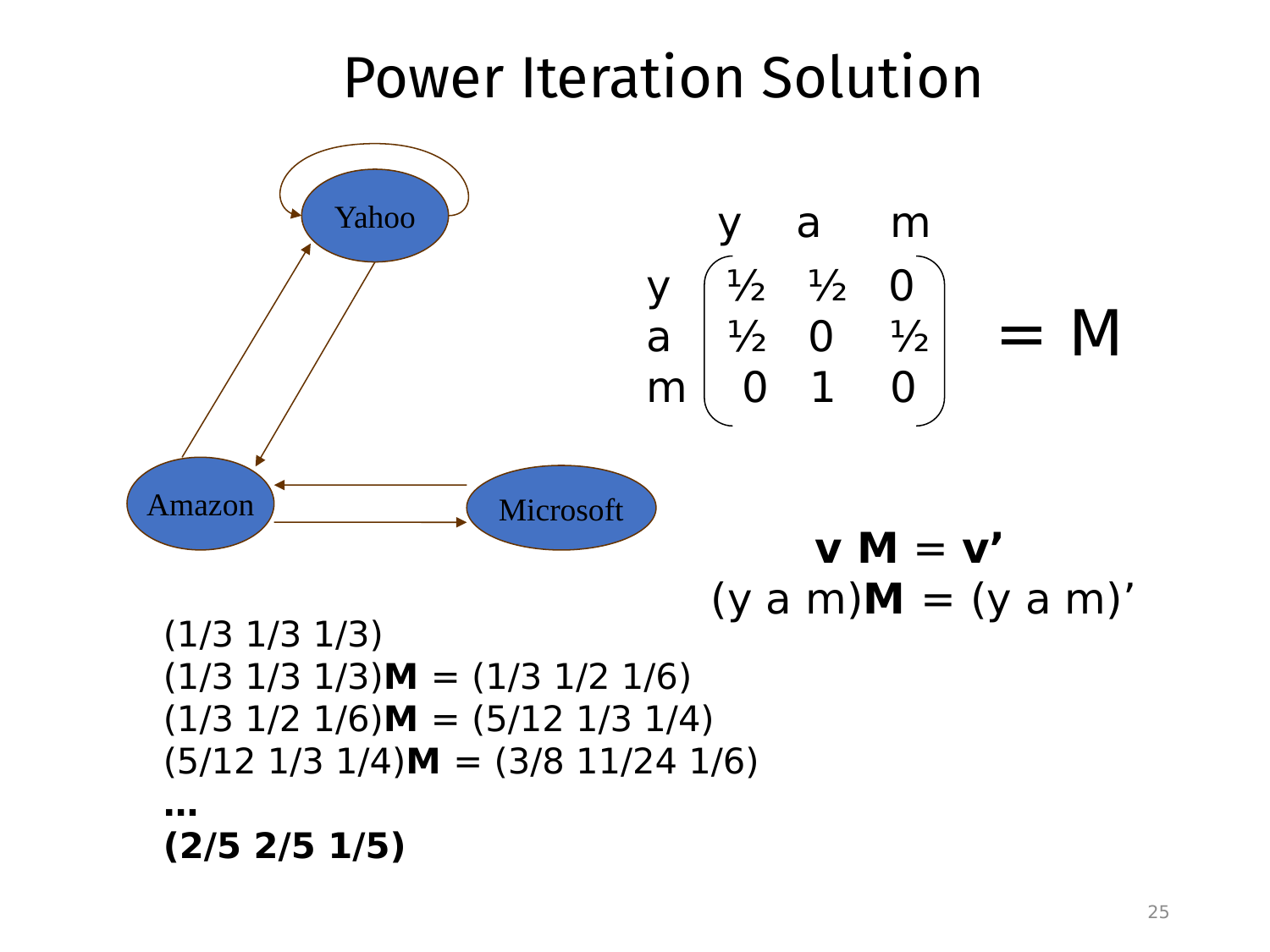

# Power Iteration Solution
Yahoo
y    a     m

y    ½   ½   0
a    ½   0    ½
m    0   1    0

= M
Amazon
Microsoft

       v M = v’
(y a m)M = (y a m)’

(1/3 1/3 1/3)
(1/3 1/3 1/3)M = (1/3 1/2 1/6)
(1/3 1/2 1/6)M = (5/12 1/3 1/4)
(5/12 1/3 1/4)M = (3/8 11/24 1/6)
…
(2/5 2/5 1/5)
25